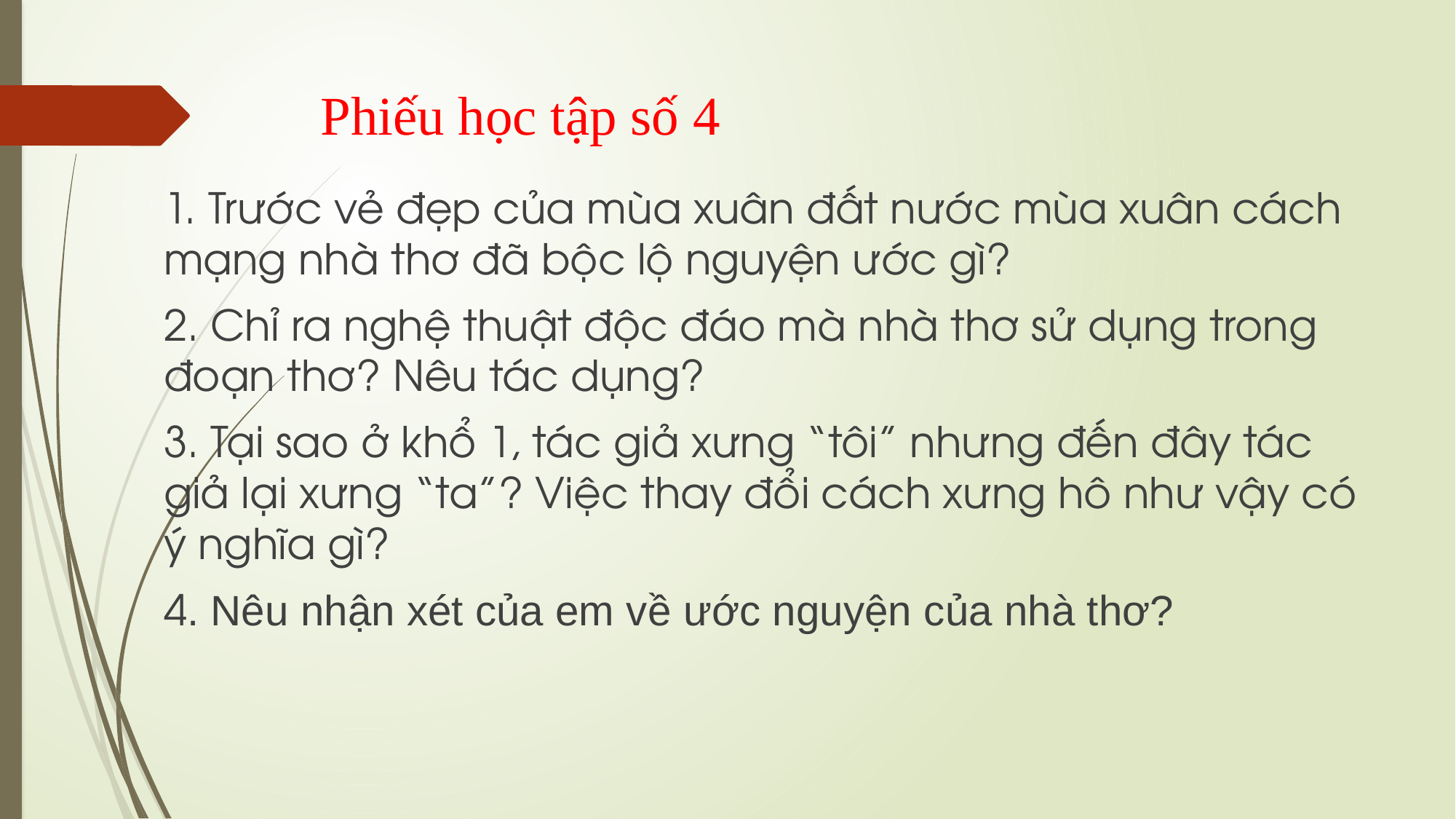

# Phiếu học tập số 4
1. Trước vẻ đẹp của mùa xuân đất nước mùa xuân cách mạng nhà thơ đã bộc lộ nguyện ước gì?
2. Chỉ ra nghệ thuật độc đáo mà nhà thơ sử dụng trong đoạn thơ? Nêu tác dụng?
3. Tại sao ở khổ 1, tác giả xưng “tôi” nhưng đến đây tác giả lại xưng “ta”? Việc thay đổi cách xưng hô như vậy có ý nghĩa gì?
4. Nêu nhận xét của em về ước nguyện của nhà thơ?